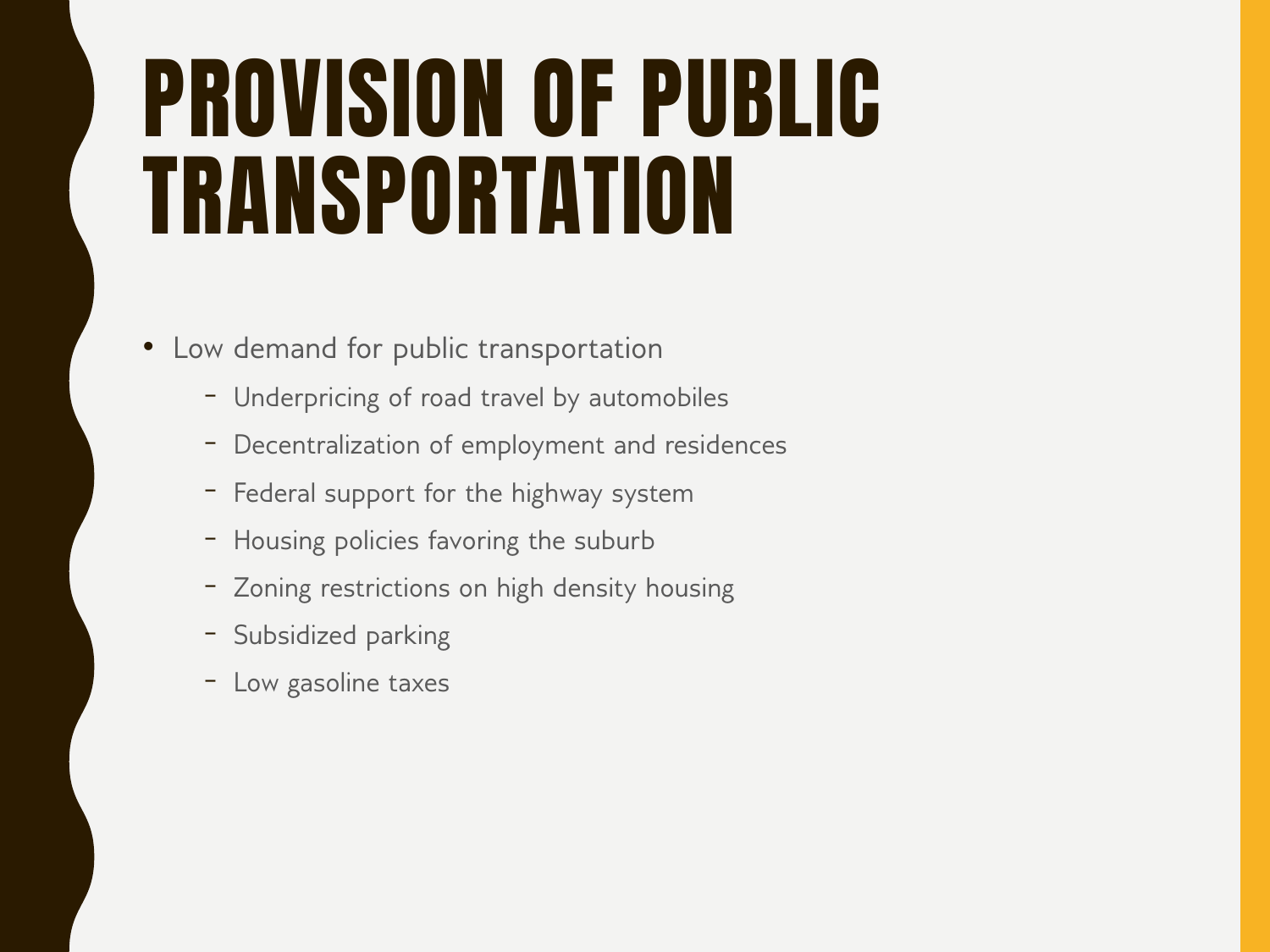

# Provision of public transportation
Low demand for public transportation
Underpricing of road travel by automobiles
Decentralization of employment and residences
Federal support for the highway system
Housing policies favoring the suburb
Zoning restrictions on high density housing
Subsidized parking
Low gasoline taxes